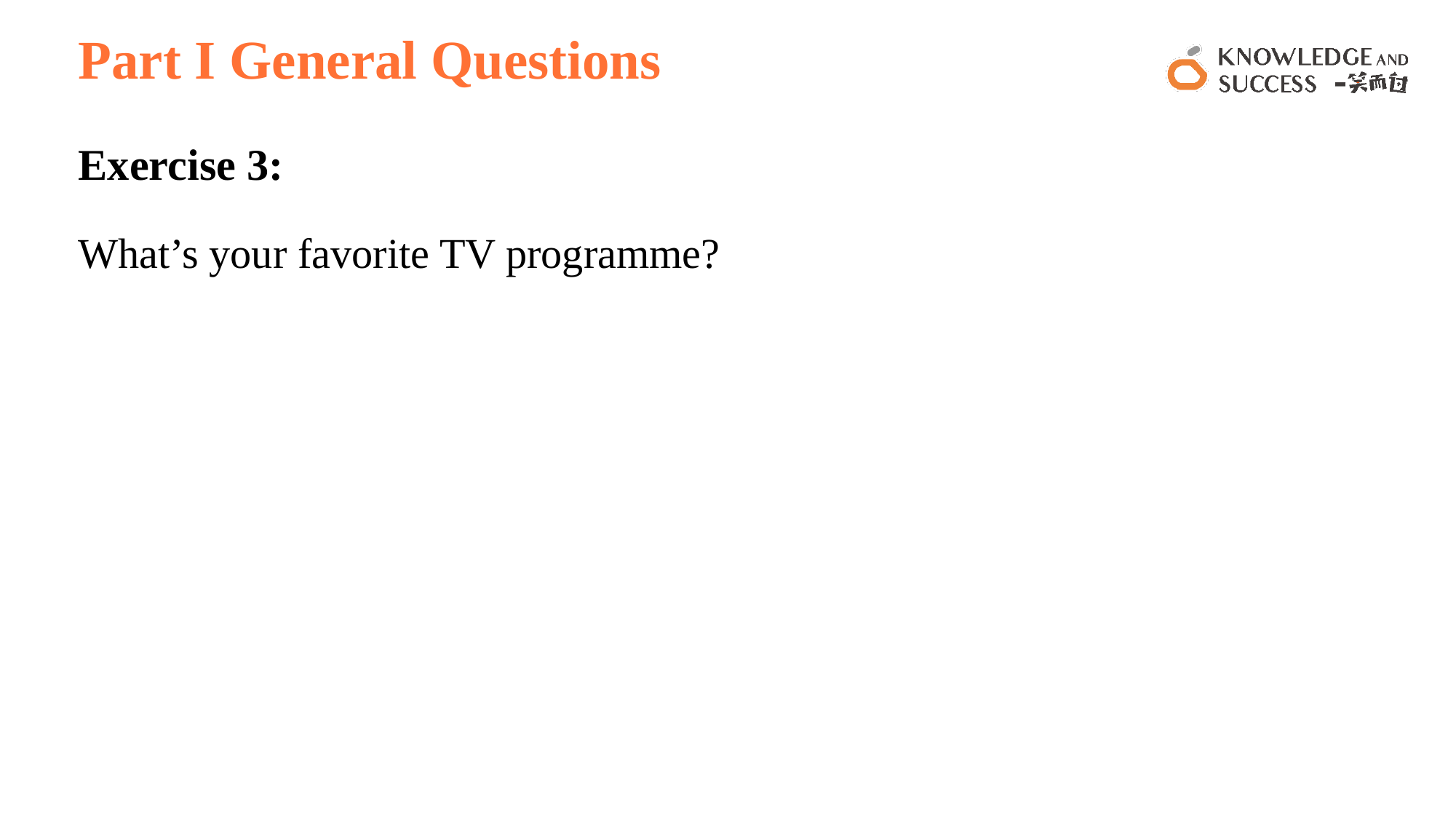

# Part I General Questions
Exercise 3:
What’s your favorite TV programme?